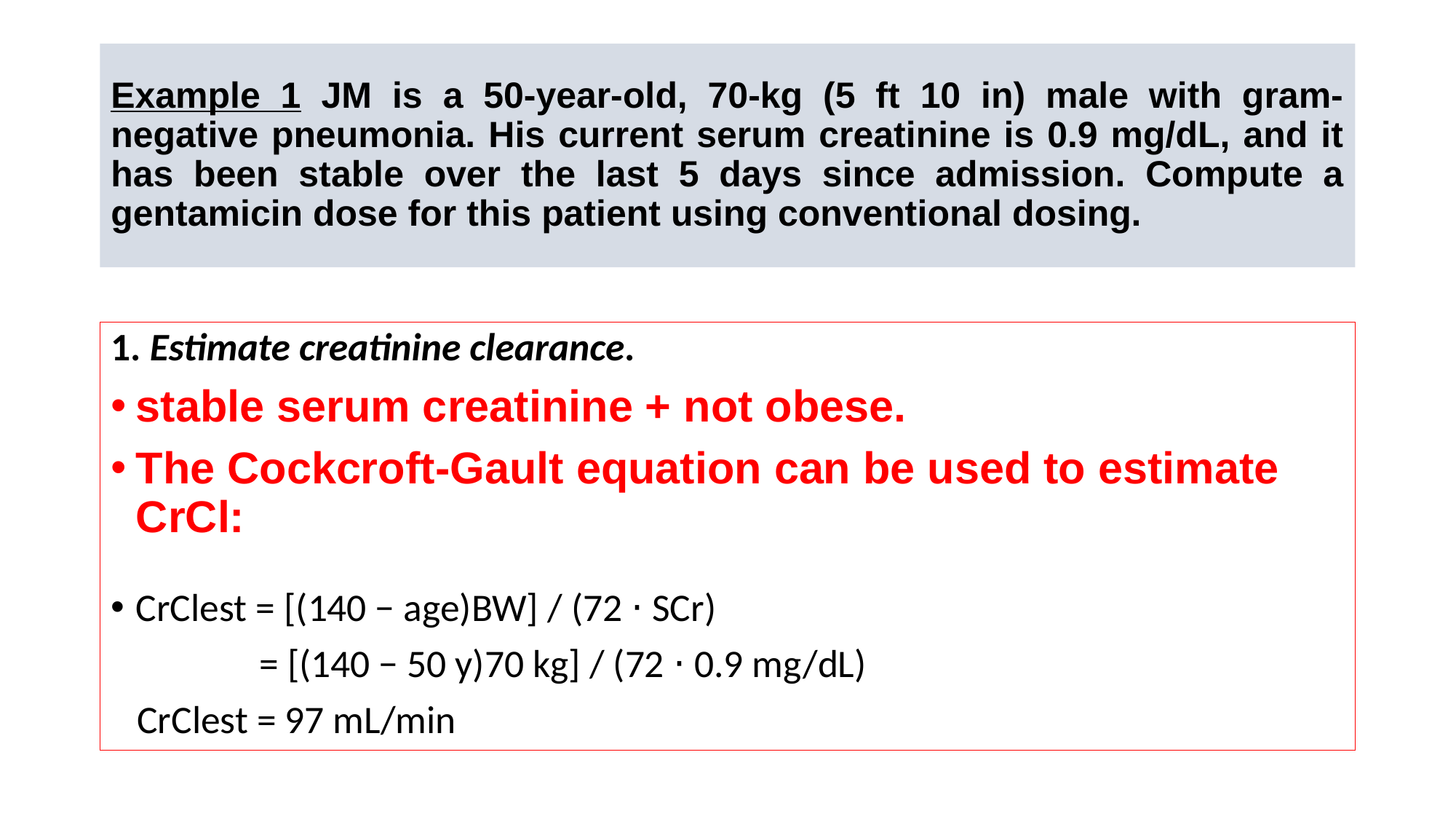

# Example 1 JM is a 50-year-old, 70-kg (5 ft 10 in) male with gram-negative pneumonia. His current serum creatinine is 0.9 mg/dL, and it has been stable over the last 5 days since admission. Compute a gentamicin dose for this patient using conventional dosing.
1. Estimate creatinine clearance.
stable serum creatinine + not obese.
The Cockcroft-Gault equation can be used to estimate CrCl:

CrClest = [(140 − age)BW] / (72 ⋅ SCr)
                 = [(140 − 50 y)70 kg] / (72 ⋅ 0.9 mg/dL)
   CrClest = 97 mL/min